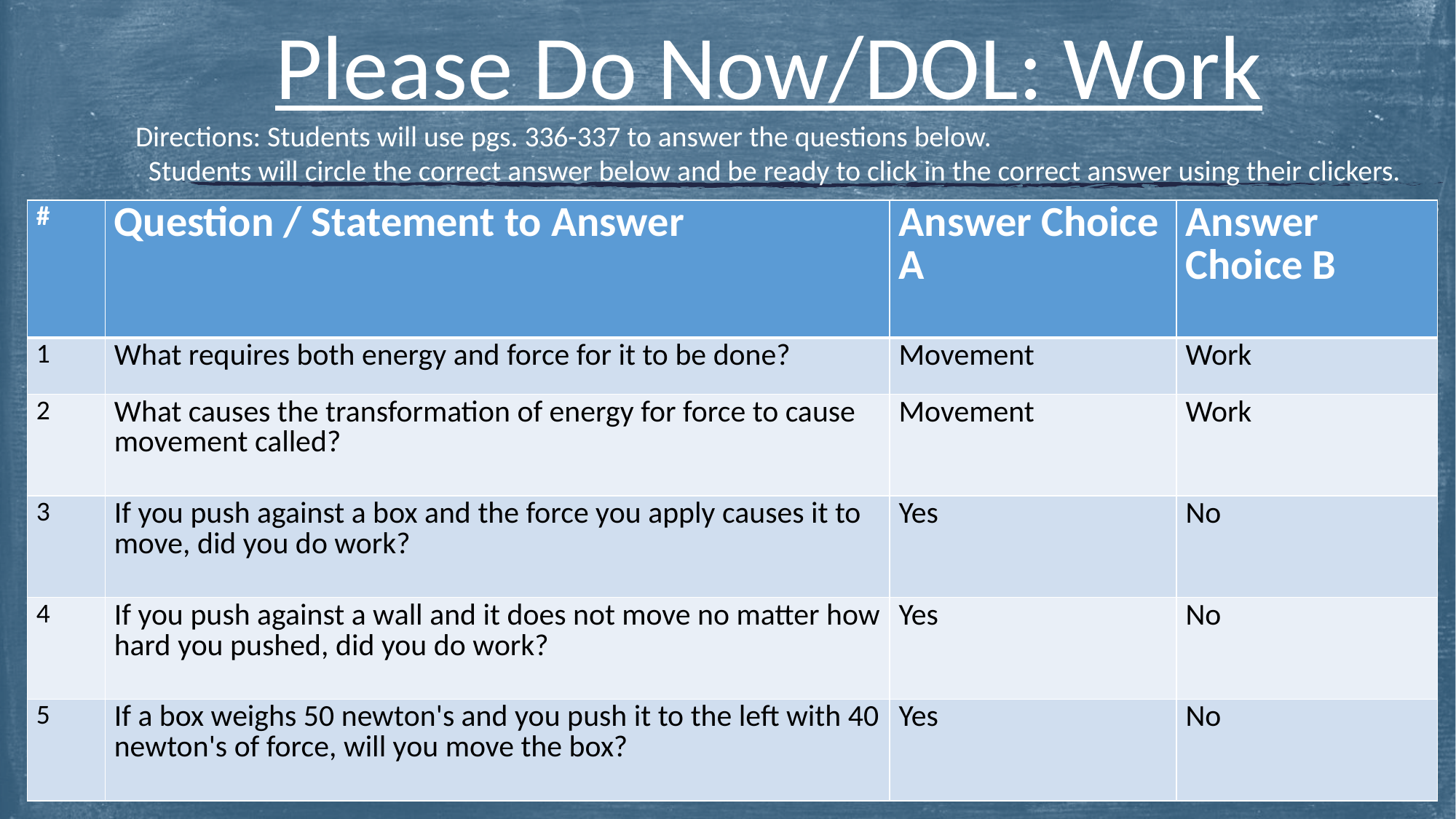

Please Do Now/DOL: Work
Directions: Students will use pgs. 336-337 to answer the questions below.
  Students will circle the correct answer below and be ready to click in the correct answer using their clickers.

| # | Question / Statement to Answer | Answer Choice A | Answer Choice B |
| --- | --- | --- | --- |
| 1 | What requires both energy and force for it to be done? | Movement | Work |
| 2 | What causes the transformation of energy for force to cause movement called? | Movement | Work |
| 3 | If you push against a box and the force you apply causes it to move, did you do work? | Yes | No |
| 4 | If you push against a wall and it does not move no matter how hard you pushed, did you do work? | Yes | No |
| 5 | If a box weighs 50 newton's and you push it to the left with 40 newton's of force, will you move the box? | Yes | No |